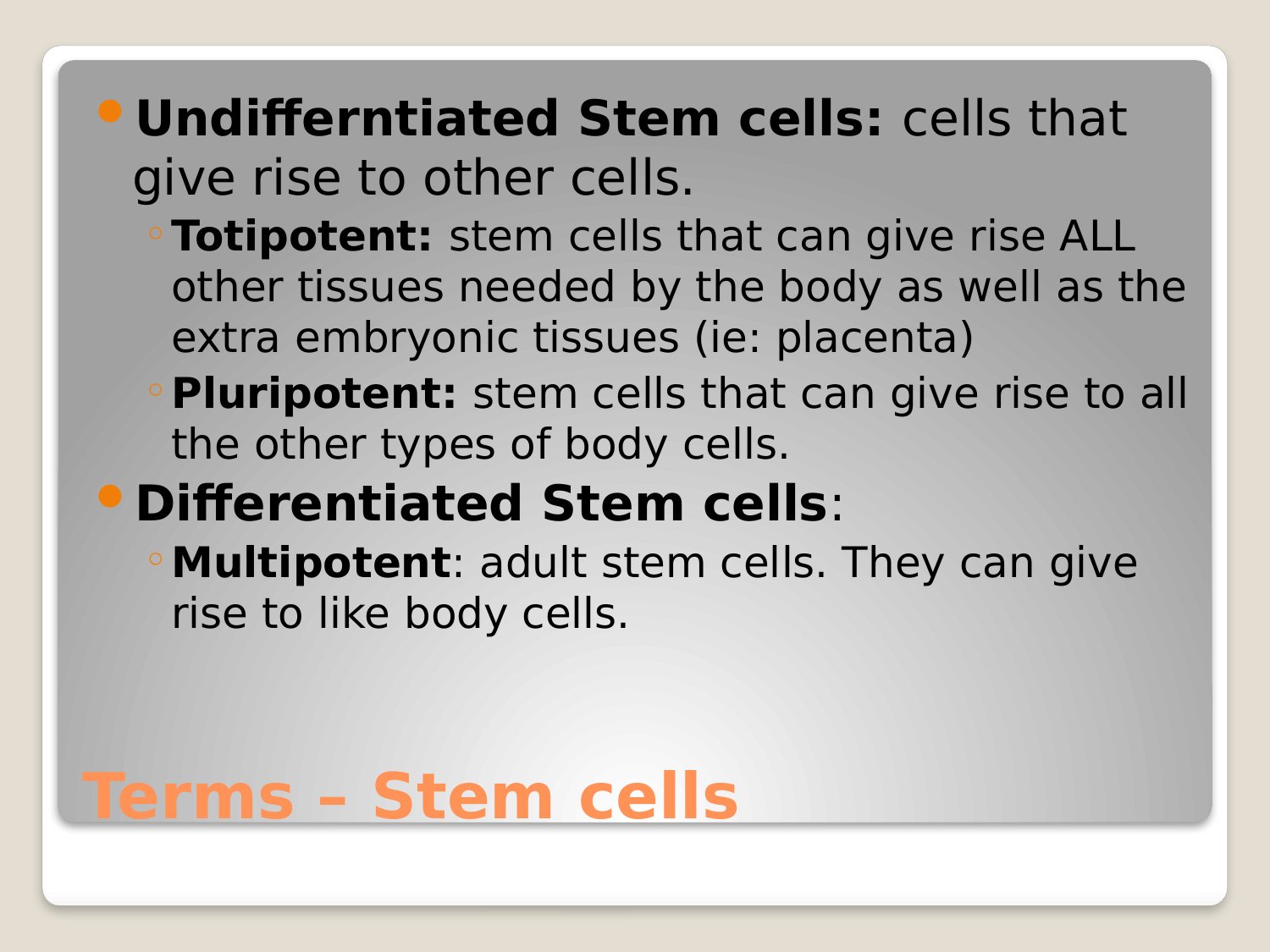

Undifferntiated Stem cells: cells that give rise to other cells.
Totipotent: stem cells that can give rise ALL other tissues needed by the body as well as the extra embryonic tissues (ie: placenta)
Pluripotent: stem cells that can give rise to all the other types of body cells.
Differentiated Stem cells:
Multipotent: adult stem cells. They can give rise to like body cells.

# Terms – Stem cells